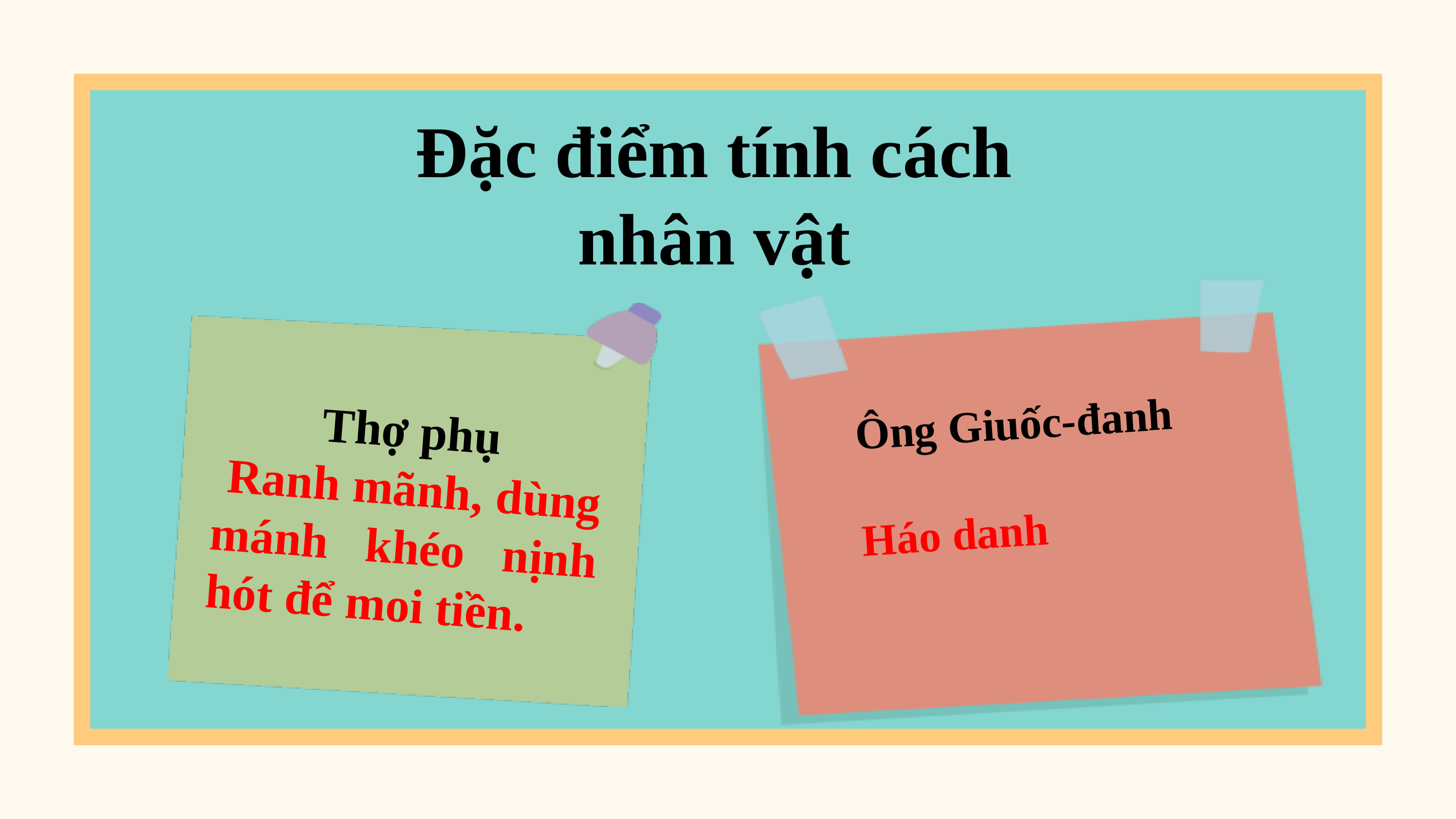

Đặc điểm tính cách nhân vật

Ông Giuốc-đanh

Háo danh
Thợ phụ
 Ranh mãnh, dùng mánh khéo nịnh hót để moi tiền.